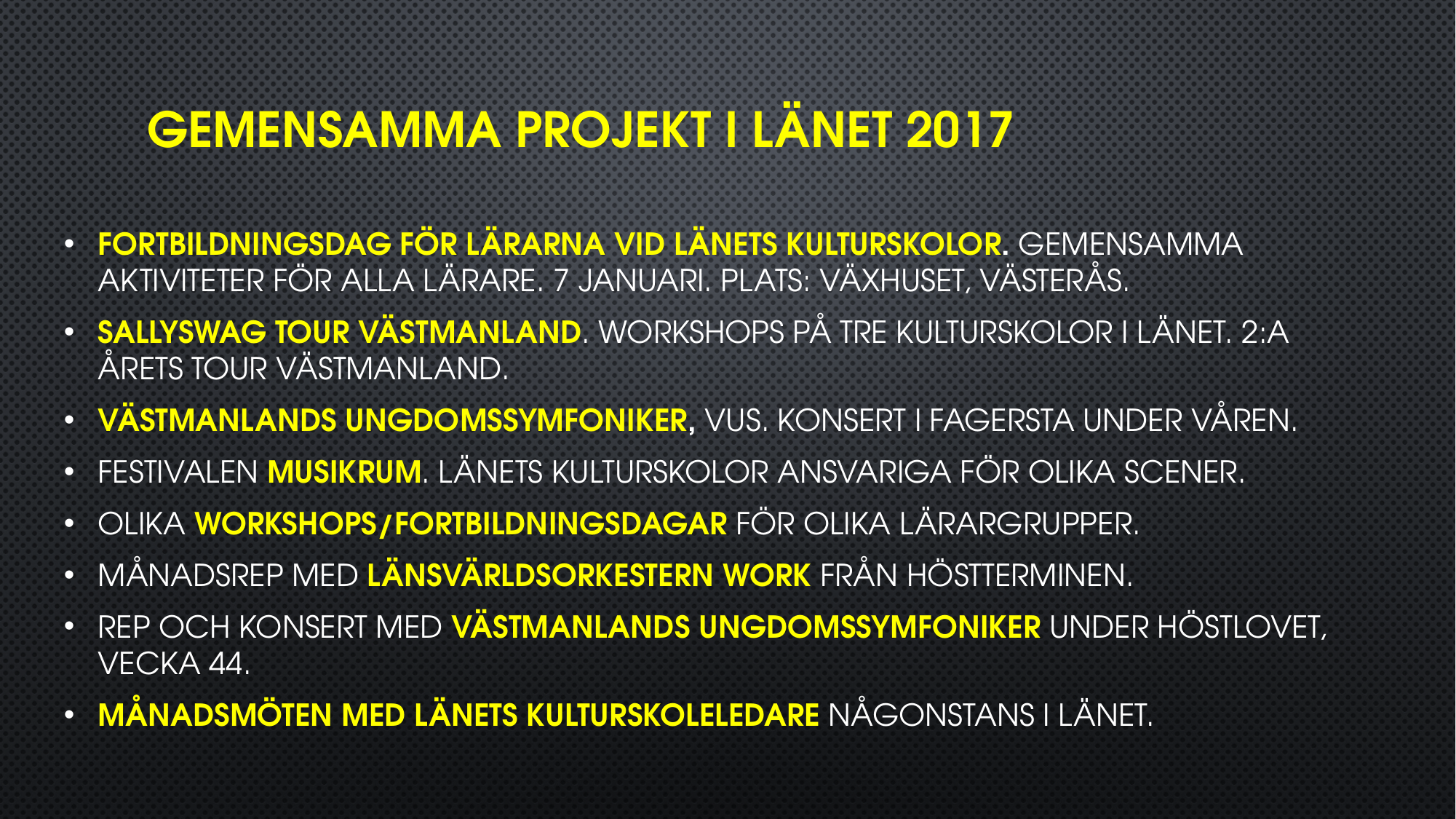

# Gemensamma projekt i länet 2017
Fortbildningsdag för lärarna vid länets kulturskolor. Gemensamma aktiviteter för alla lärare. 7 januari. Plats: Växhuset, Västerås.
Sallyswag Tour Västmanland. Workshops på tre kulturskolor i länet. 2:a årets Tour Västmanland.
Västmanlands Ungdomssymfoniker, VUS. Konsert i Fagersta under våren.
Festivalen MusikRUM. Länets kulturskolor ansvariga för olika scener.
Olika workshops/fortbildningsdagar för olika lärargrupper.
Månadsrep med Länsvärldsorkestern Work från höstterminen.
Rep och konsert med Västmanlands Ungdomssymfoniker under höstlovet, vecka 44.
Månadsmöten med länets kulturskoleledare någonstans i länet.